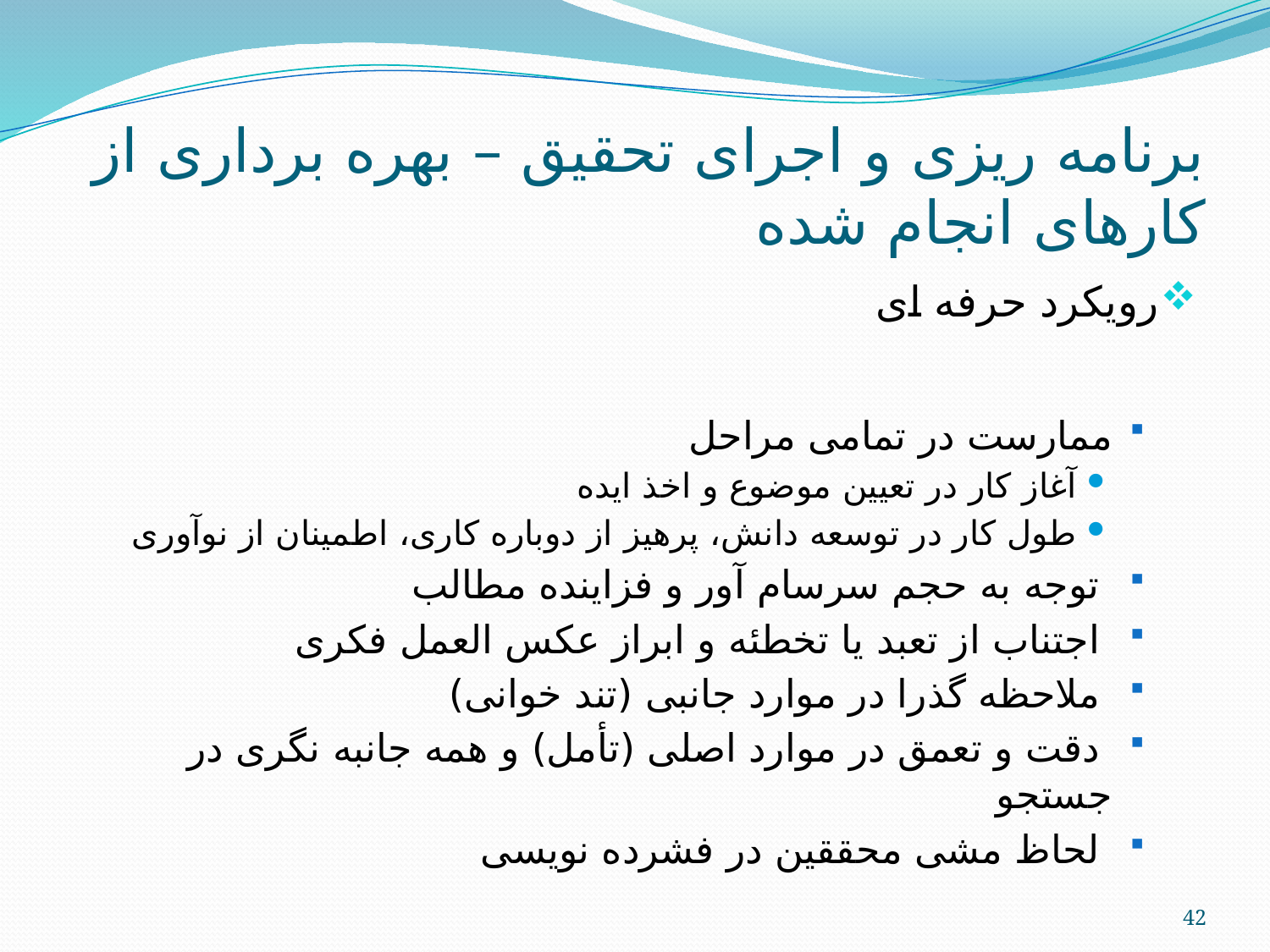

# برنامه ریزی و اجرای تحقیق – بهره برداری از کارهای انجام شده
رویکرد حرفه ای

ممارست در تمامی مراحل
آغاز کار در تعیین موضوع و اخذ ایده
طول کار در توسعه دانش، پرهیز از دوباره کاری، اطمینان از نوآوری
 توجه به حجم سرسام آور و فزاینده مطالب
 اجتناب از تعبد یا تخطئه و ابراز عکس العمل فکری
 ملاحظه گذرا در موارد جانبی (تند خوانی)
 دقت و تعمق در موارد اصلی (تأمل) و همه جانبه نگری در جستجو
 لحاظ مشی محققین در فشرده نویسی

42